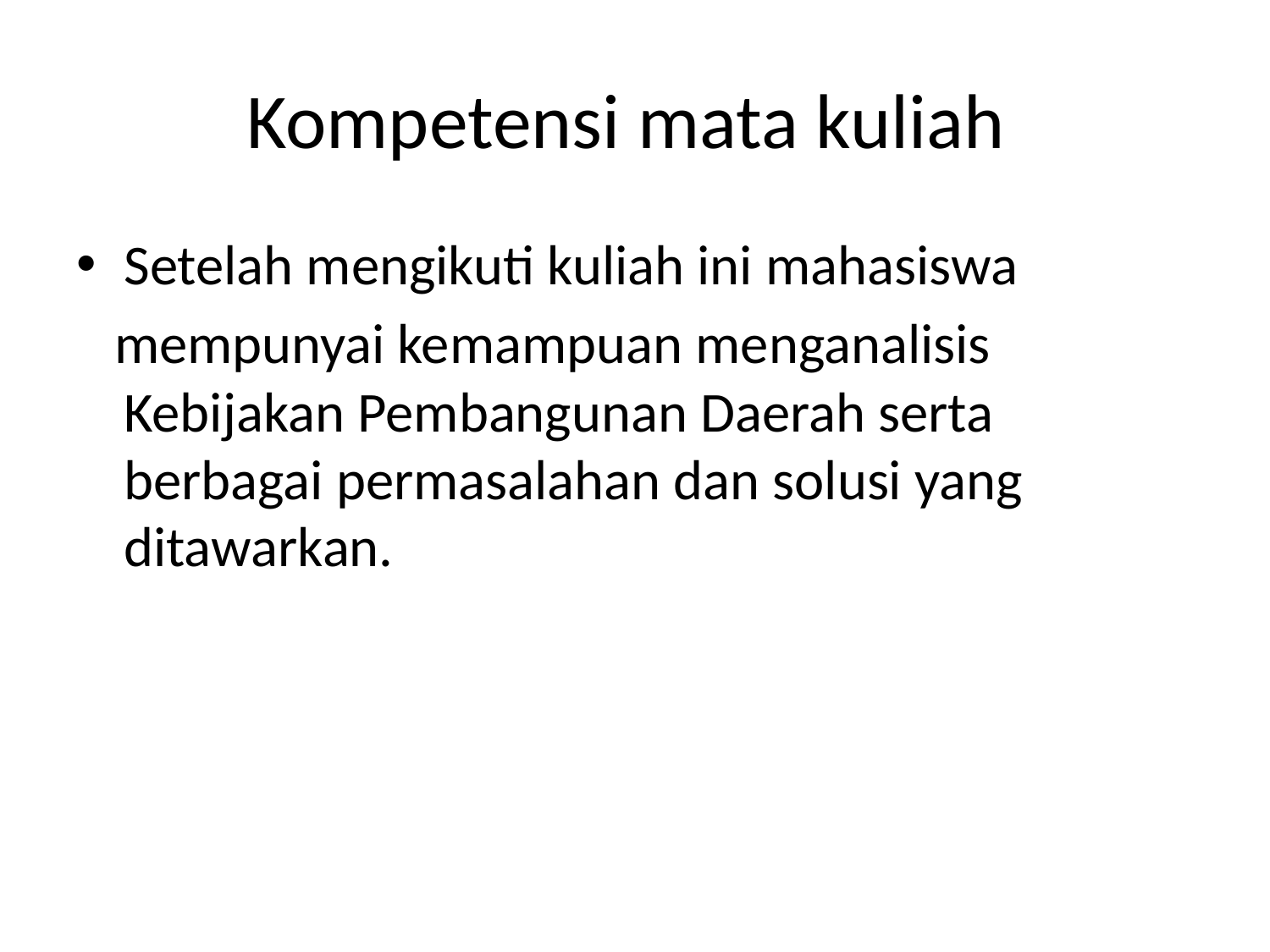

# Kompetensi mata kuliah
Setelah mengikuti kuliah ini mahasiswa
   mempunyai kemampuan menganalisis Kebijakan Pembangunan Daerah serta berbagai permasalahan dan solusi yang ditawarkan.